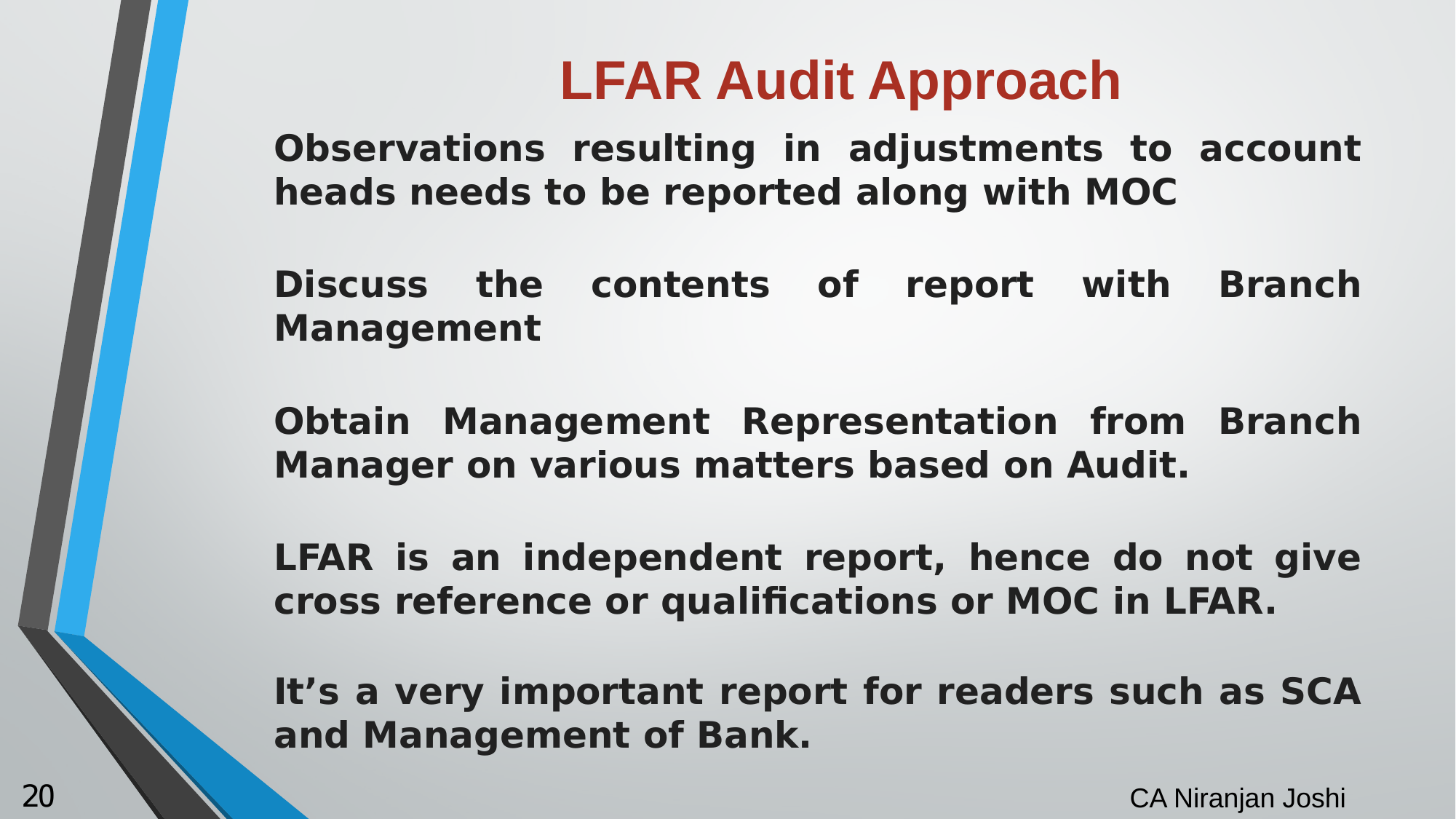

# LFAR Audit Approach
Observations resulting in adjustments to account heads needs to be reported along with MOC

Discuss the contents of report with Branch Management

Obtain Management Representation from Branch Manager on various matters based on Audit.

LFAR is an independent report, hence do not give cross reference or qualifications or MOC in LFAR.

It’s a very important report for readers such as SCA and Management of Bank.
20
CA Niranjan Joshi